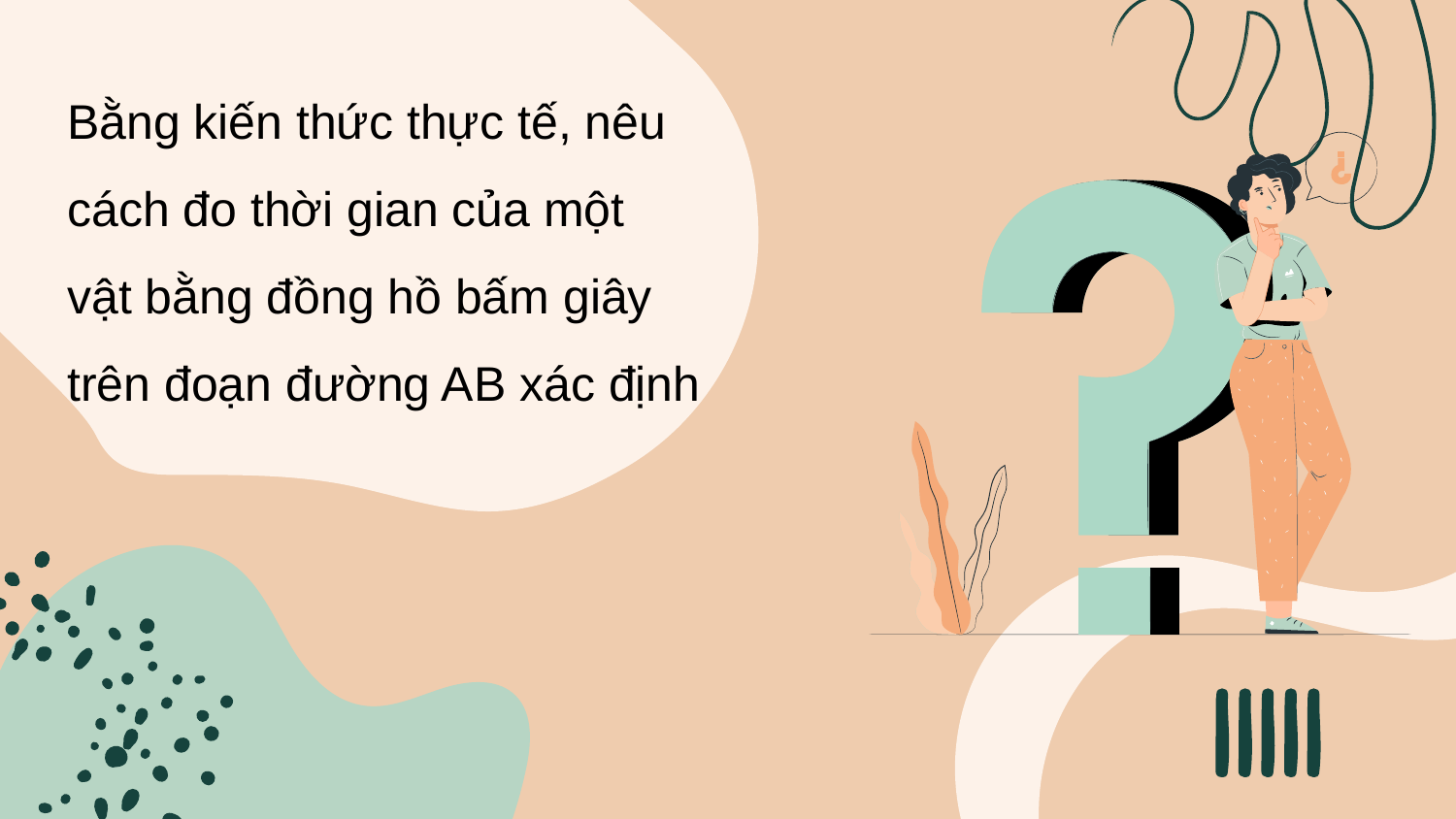

Bằng kiến thức thực tế, nêu cách đo thời gian của một vật bằng đồng hồ bấm giây trên đoạn đường AB xác định